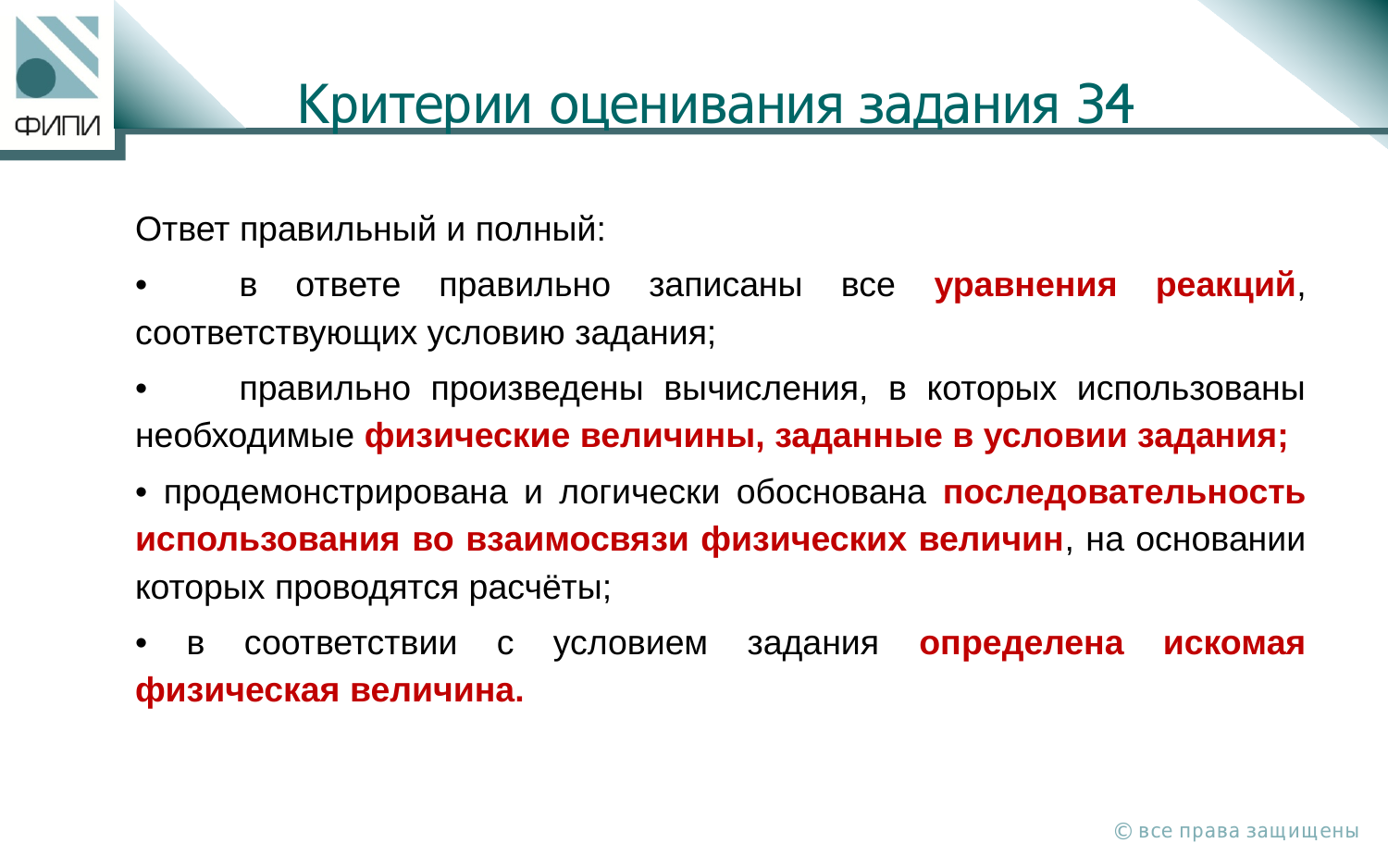

# Критерии оценивания задания 34
Ответ правильный и полный:
•	в ответе правильно записаны все уравнения реакций, соответствующих условию задания;
•	правильно произведены вычисления, в которых использованы необходимые физические величины, заданные в условии задания;
• продемонстрирована и логически обоснована последовательность использования во взаимосвязи физических величин, на основании которых проводятся расчёты;
• в соответствии с условием задания определена искомая физическая величина.